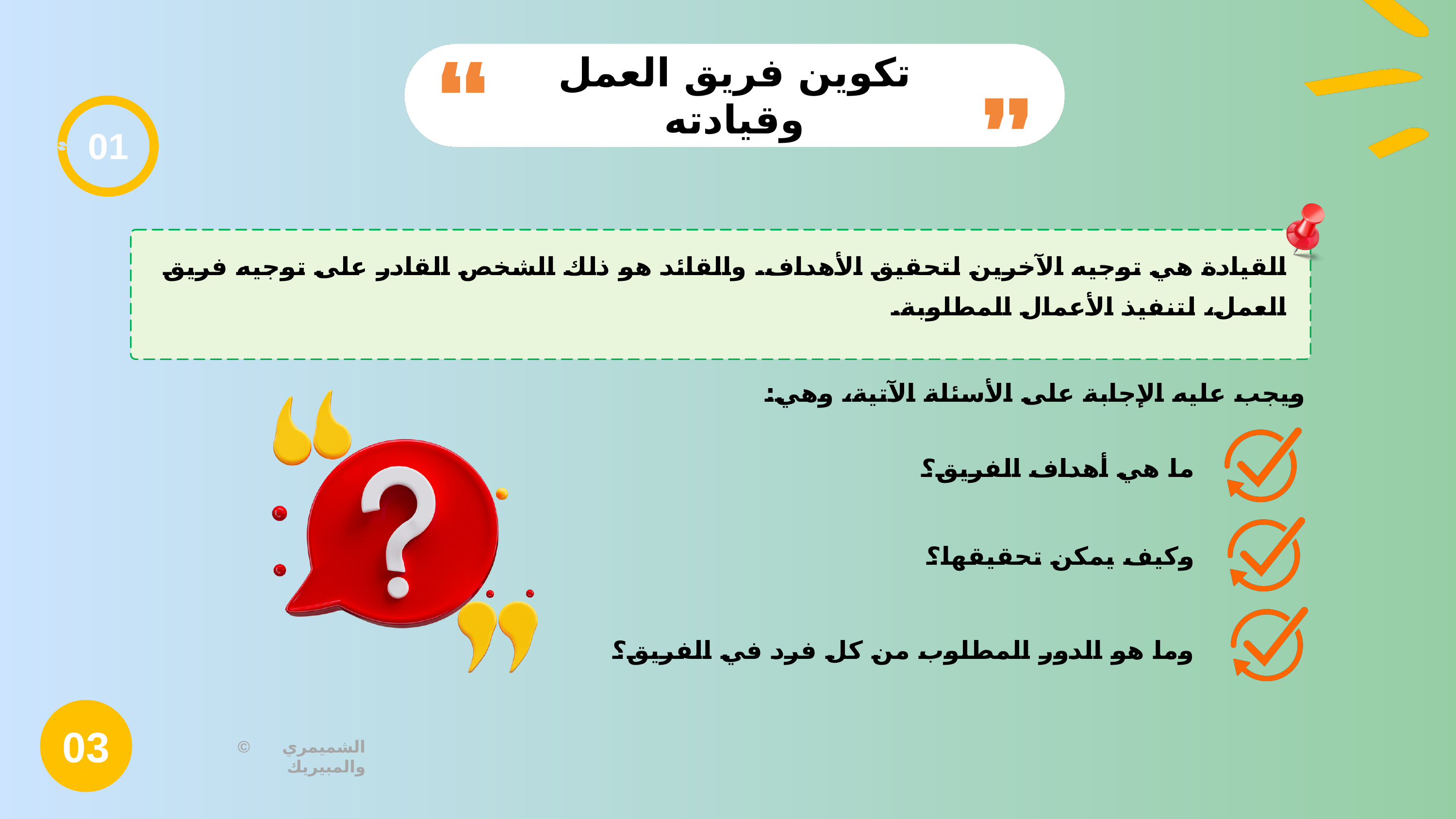

تكوين فريق العمل وقيادته

01

القيادة هي توجيه الآخرين لتحقيق الأهداف. والقائد هو ذلك الشخص القادر على توجيه فريق العمل، لتنفيذ الأعمال المطلوبة.

ويجب عليه الإجابة على الأسئلة الآتية، وهي:

ما هي أهداف الفريق؟

وكيف يمكن تحقيقها؟

وما هو الدور المطلوب من كل فرد في الفريق؟

03
©       الشميمري والمبيريك